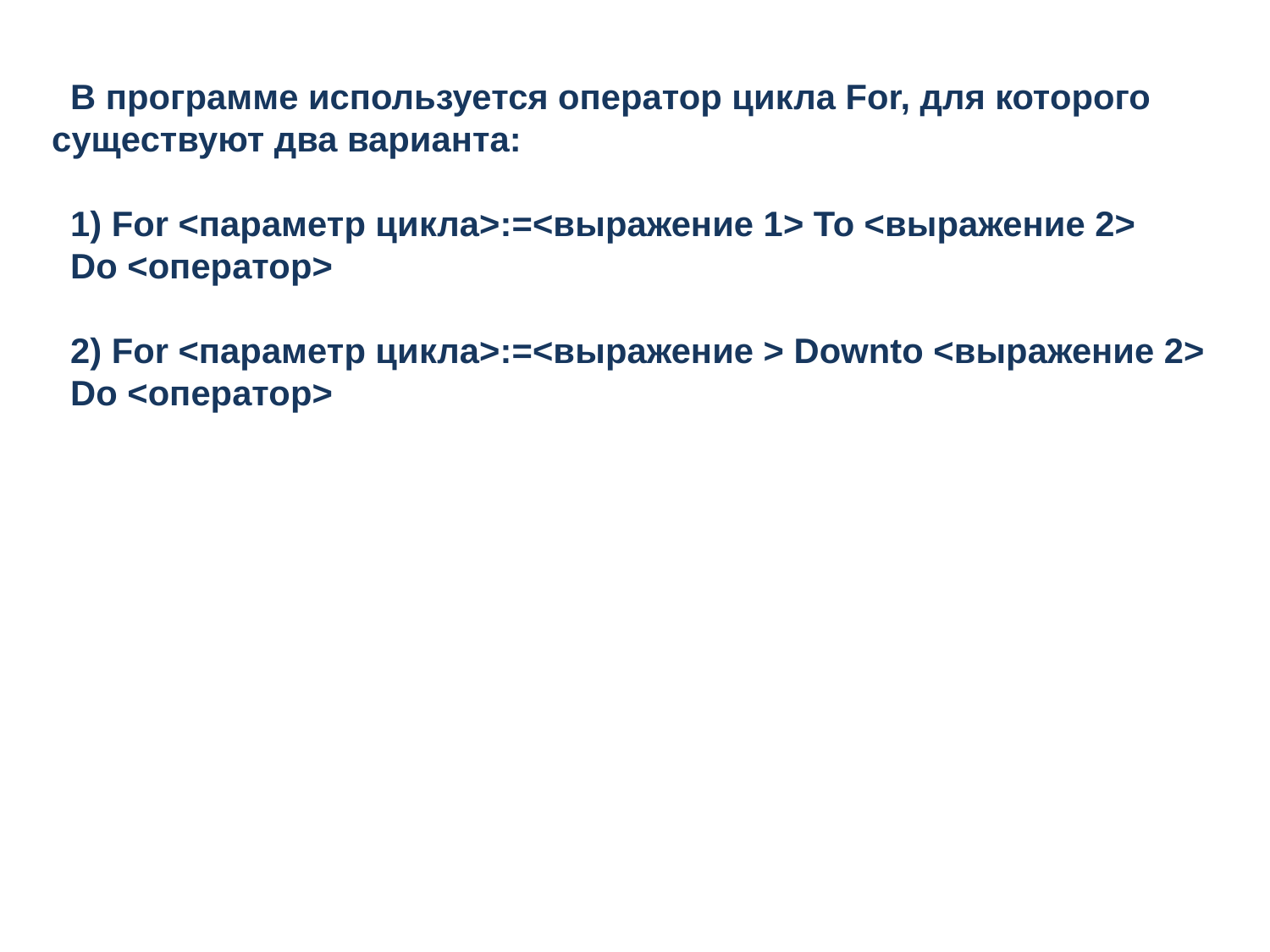

В программе используется оператор цикла For, для которого существуют два варианта:

1) For <параметр цикла>:=<выражение 1> То <выражение 2>
Do <оператор>

2) For <параметр цикла>:=<выражение > Downto <выражение 2>
Do <оператор>